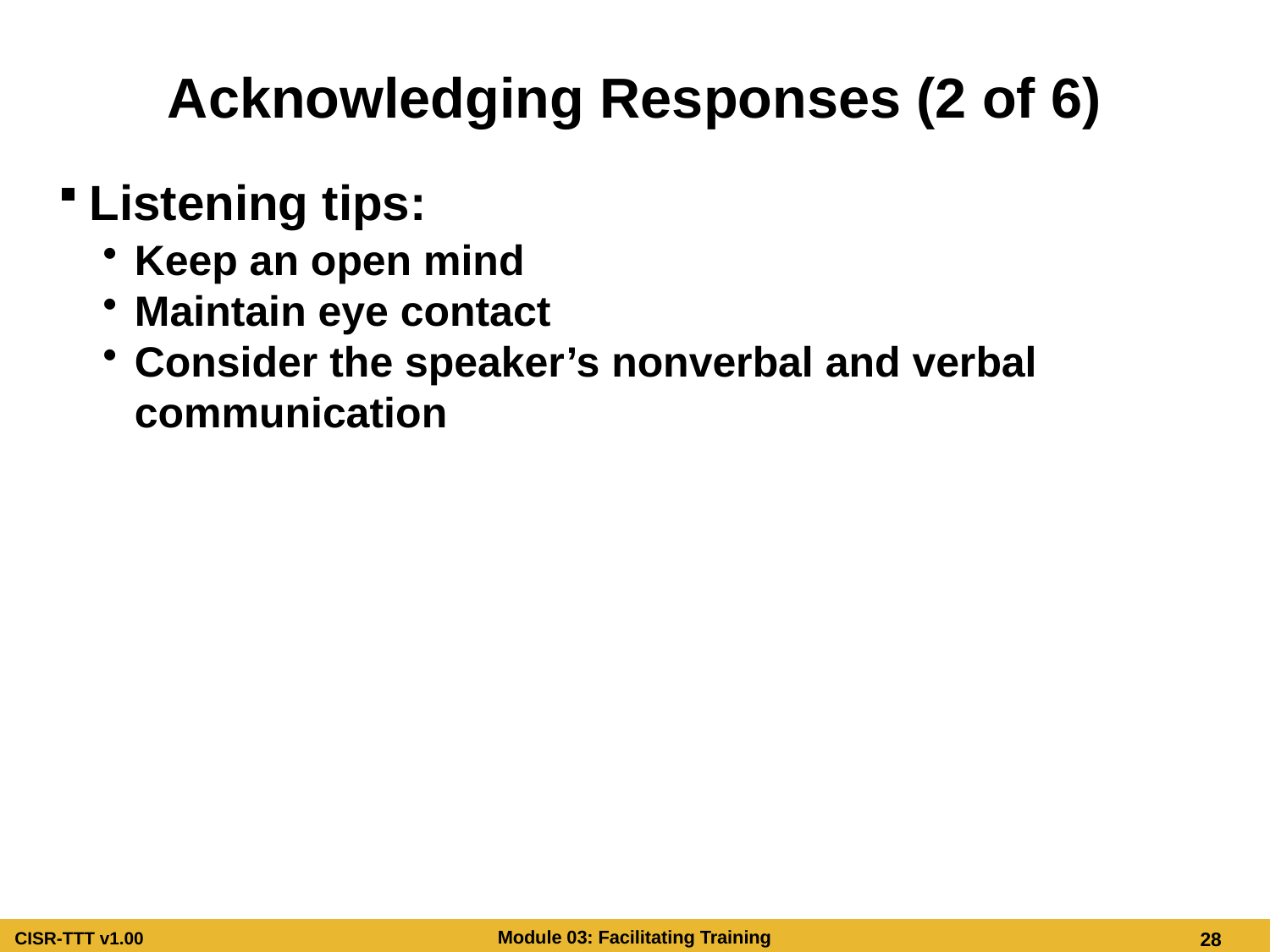

# Acknowledging Responses (2 of 6)
Listening tips:
Keep an open mind
Maintain eye contact
Consider the speaker’s nonverbal and verbal communication
Acknowledging Responses (2 of 4)
Listening tips:
Keep an open mind
Maintain eye contact
Consider the speaker’s nonverbal and verbal communication